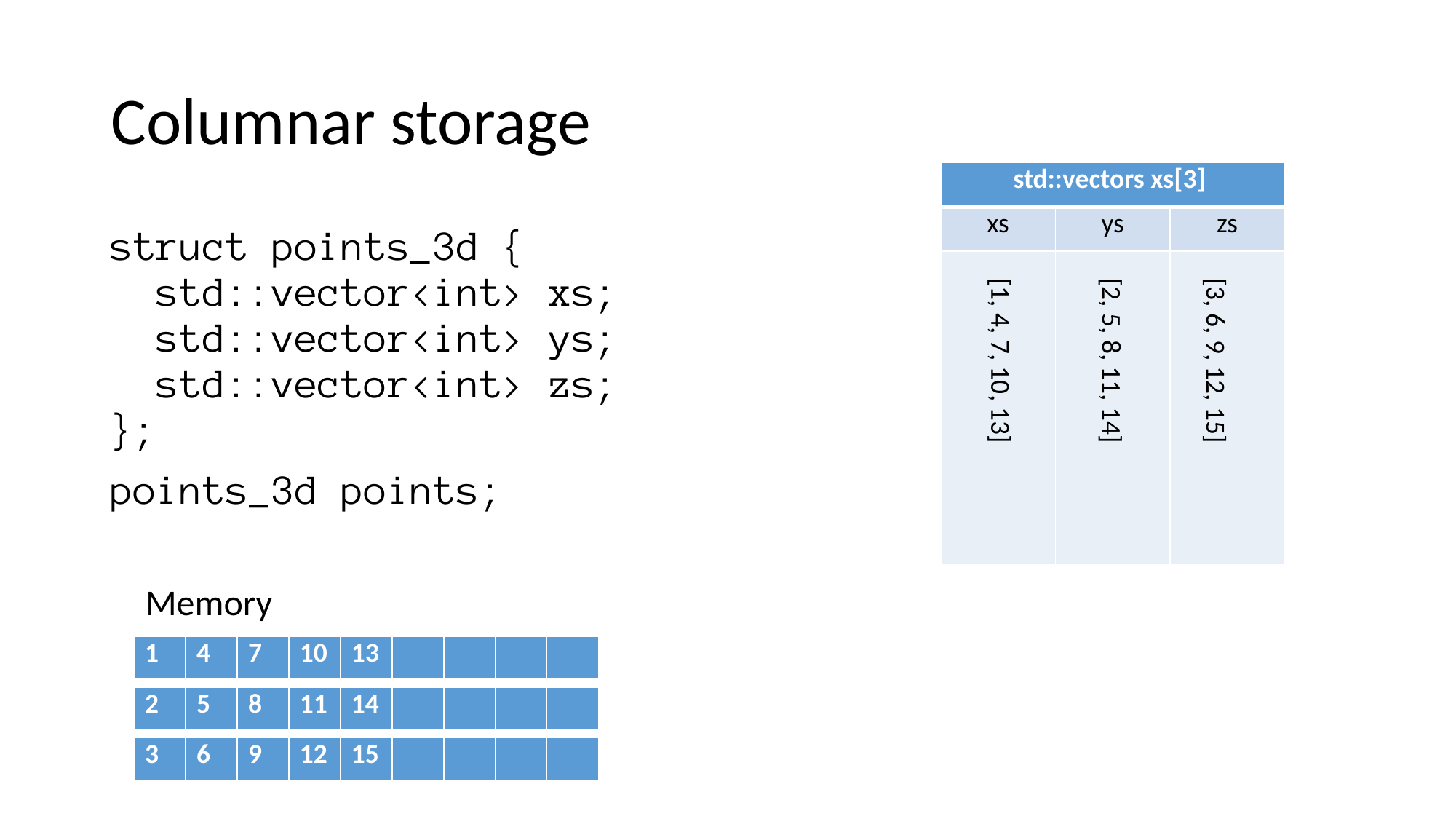

# Columnar storage
| std::vectors xs[3] |  |  |
| --- | --- | --- |
| xs | ys | zs |
|  |  |  |
struct points_3d {
  std::vector<int> xs;
  std::vector<int> ys;
  std::vector<int> zs;
};
points_3d points;
[1, 4, 7, 10, 13]
[2, 5, 8, 11, 14]
[3, 6, 9, 12, 15]
Memory
| 1 | 4 | 7 | 10 | 13 |  |  |  |  |
| --- | --- | --- | --- | --- | --- | --- | --- | --- |
| 2 | 5 | 8 | 11 | 14 |  |  |  |  |
| --- | --- | --- | --- | --- | --- | --- | --- | --- |
| 3 | 6 | 9 | 12 | 15 |  |  |  |  |
| --- | --- | --- | --- | --- | --- | --- | --- | --- |